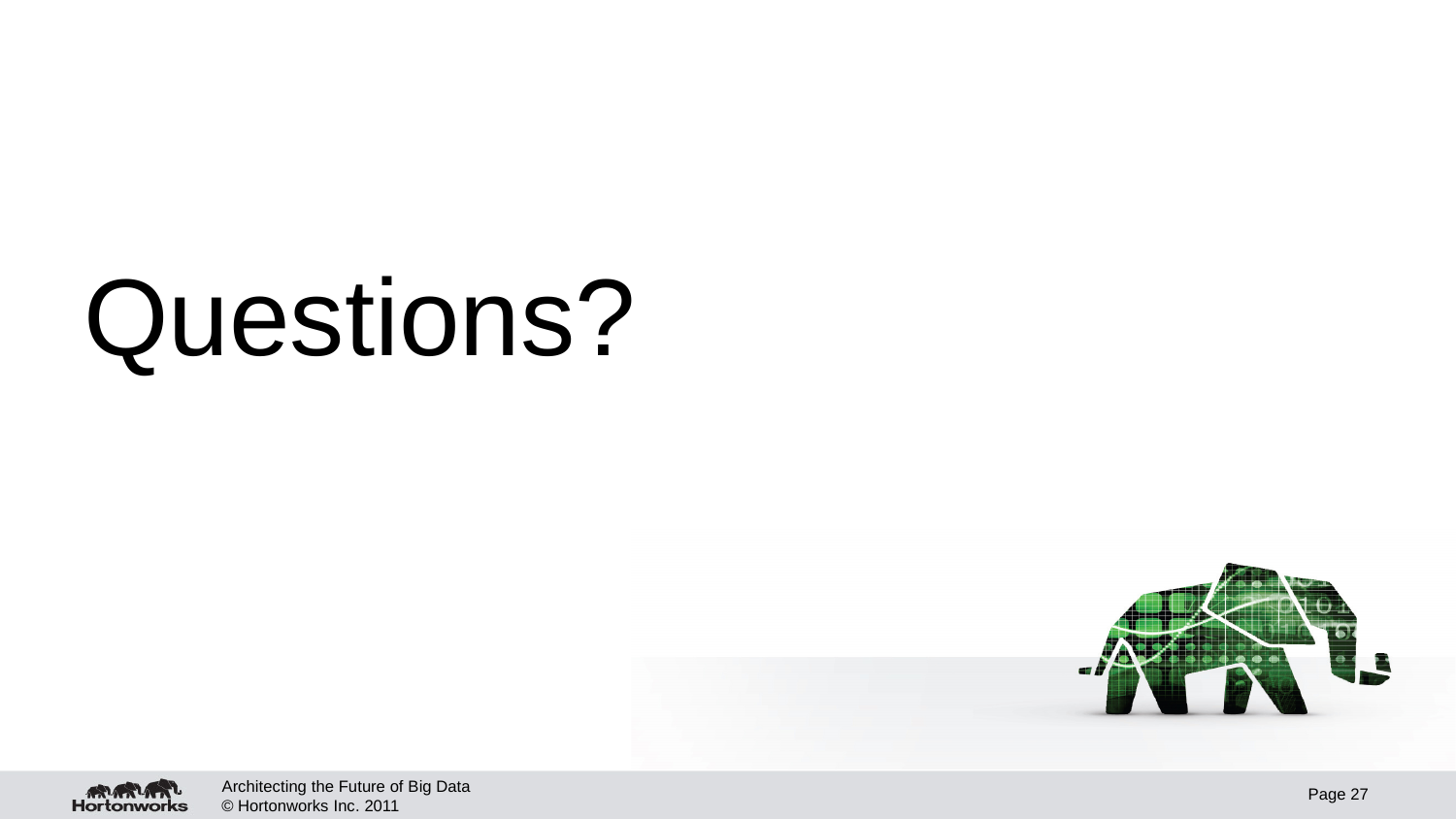

# Questions?
Architecting the Future of Big Data
Page 27